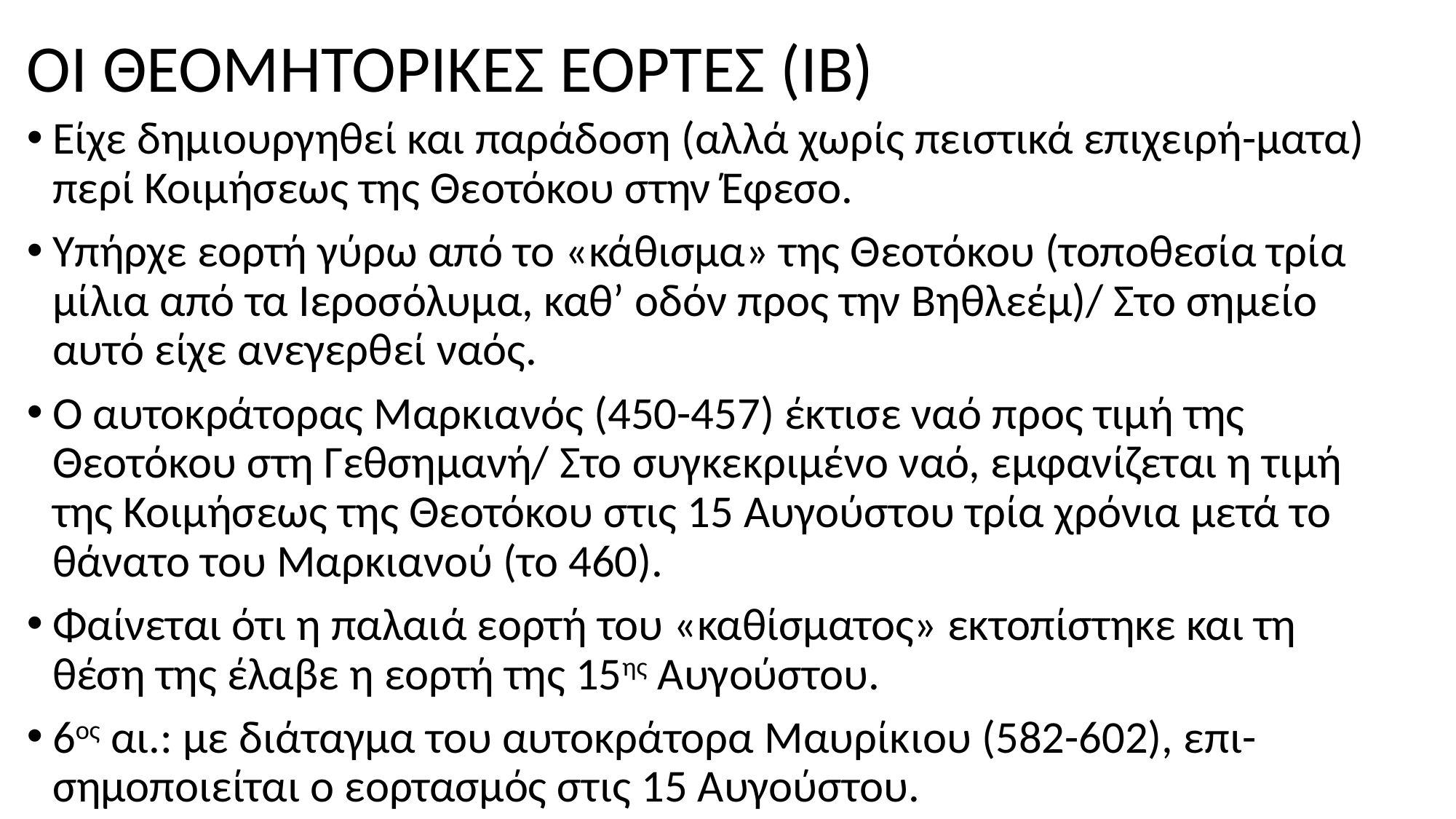

# ΟΙ ΘΕΟΜΗΤΟΡΙΚΕΣ ΕΟΡΤΕΣ (ΙΒ)
Είχε δημιουργηθεί και παράδοση (αλλά χωρίς πειστικά επιχειρή-ματα) περί Κοιμήσεως της Θεοτόκου στην Έφεσο.
Υπήρχε εορτή γύρω από το «κάθισμα» της Θεοτόκου (τοποθεσία τρία μίλια από τα Ιεροσόλυμα, καθ’ οδόν προς την Βηθλεέμ)/ Στο σημείο αυτό είχε ανεγερθεί ναός.
Ο αυτοκράτορας Μαρκιανός (450-457) έκτισε ναό προς τιμή της Θεοτόκου στη Γεθσημανή/ Στο συγκεκριμένο ναό, εμφανίζεται η τιμή της Κοιμήσεως της Θεοτόκου στις 15 Αυγούστου τρία χρόνια μετά το θάνατο του Μαρκιανού (το 460).
Φαίνεται ότι η παλαιά εορτή του «καθίσματος» εκτοπίστηκε και τη θέση της έλαβε η εορτή της 15ης Αυγούστου.
6ος αι.: με διάταγμα του αυτοκράτορα Μαυρίκιου (582-602), επι-σημοποιείται ο εορτασμός στις 15 Αυγούστου.